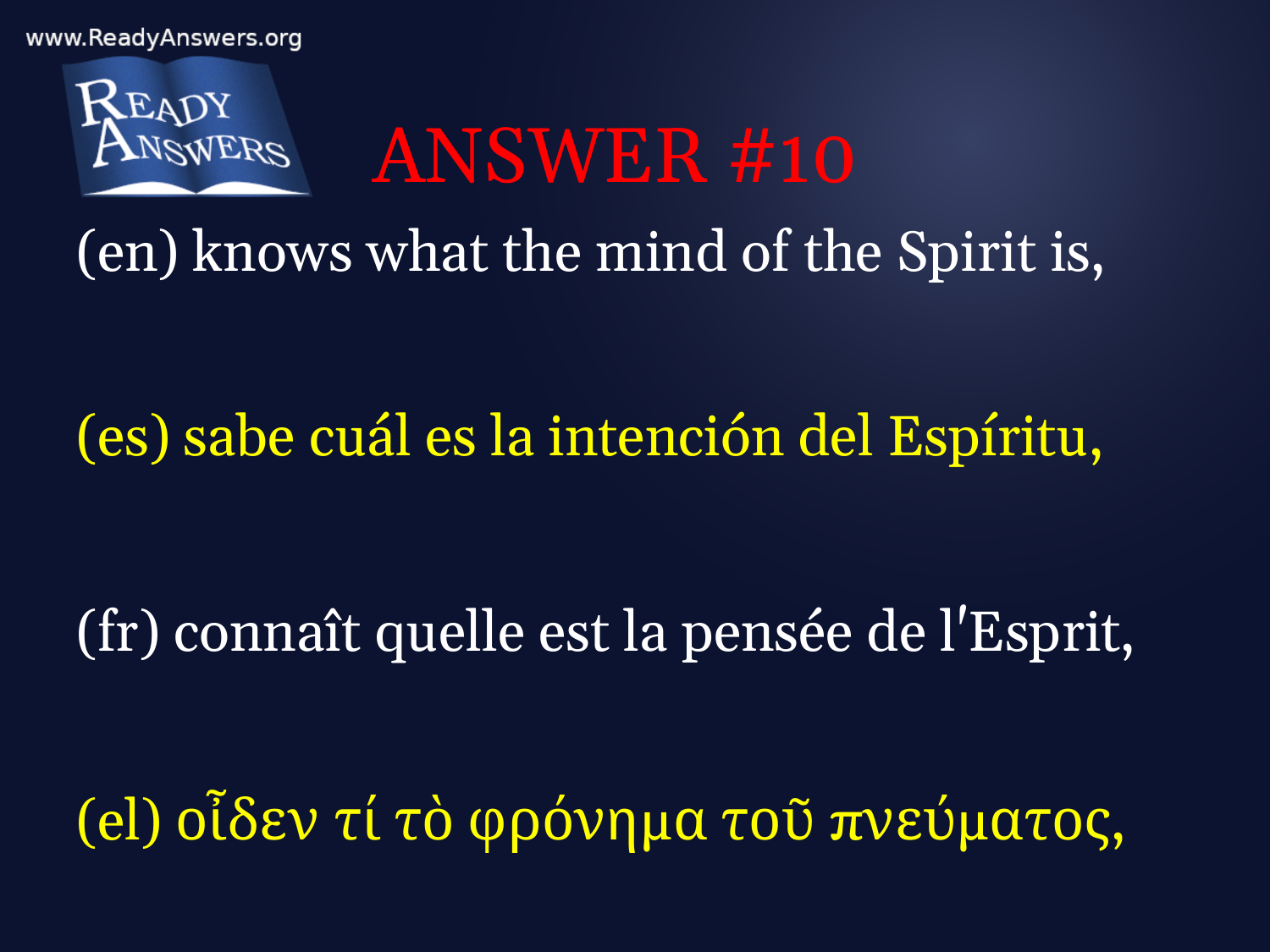

# ANSWER #10
(en) knows what the mind of the Spirit is,
(es) sabe cuál es la intención del Espíritu,
(fr) connaît quelle est la pensée de l'Esprit,
(el) οἶδεν τί τὸ φρόνημα τοῦ πνεύματος,